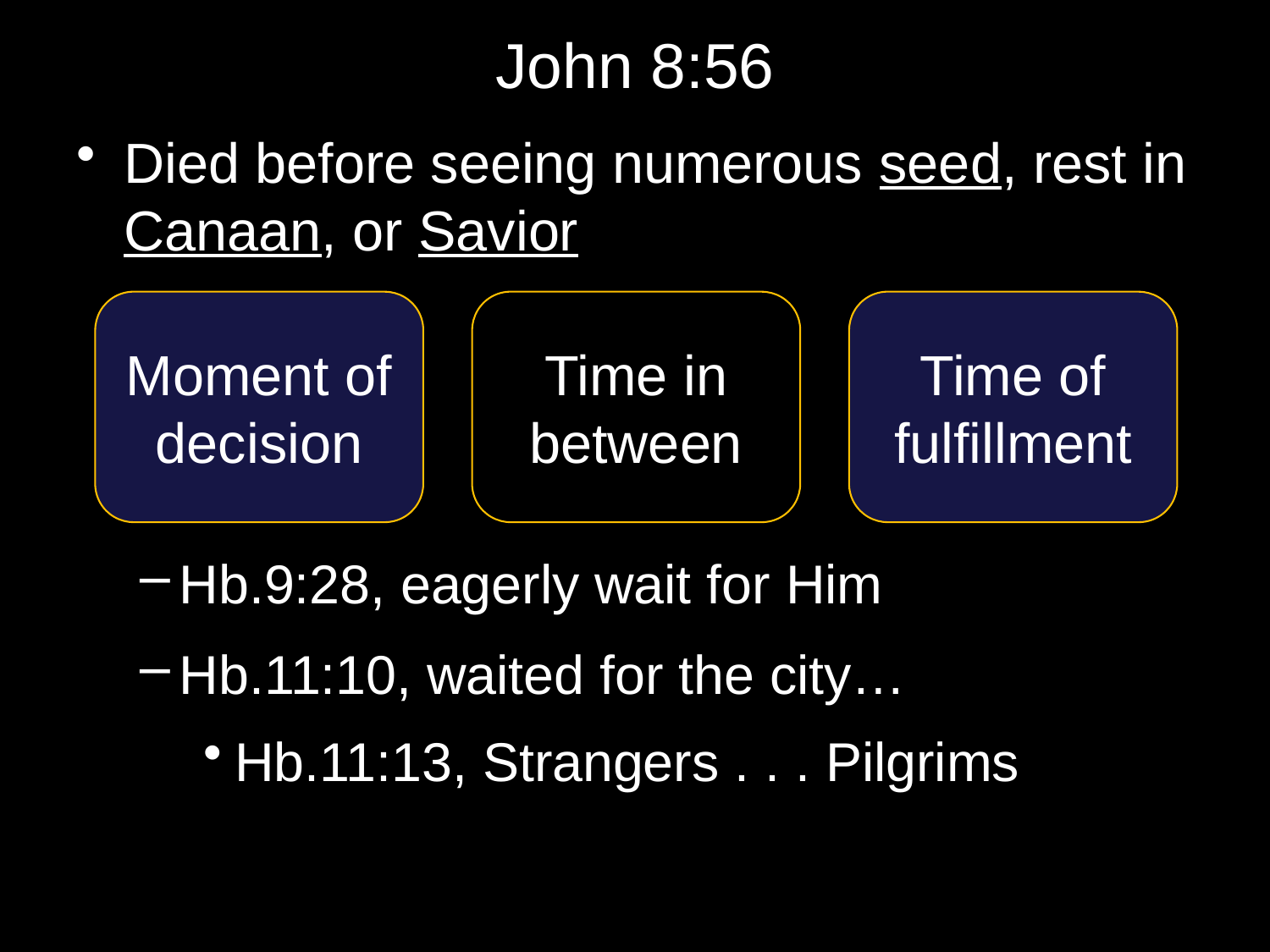

# John 8:56
Died before seeing numerous seed, rest in Canaan, or Savior

Hb.9:28, eagerly wait for Him
Hb.11:10, waited for the city…
Hb.11:13, Strangers . . . Pilgrims

Moment of decision
Time in between
Time of fulfillment